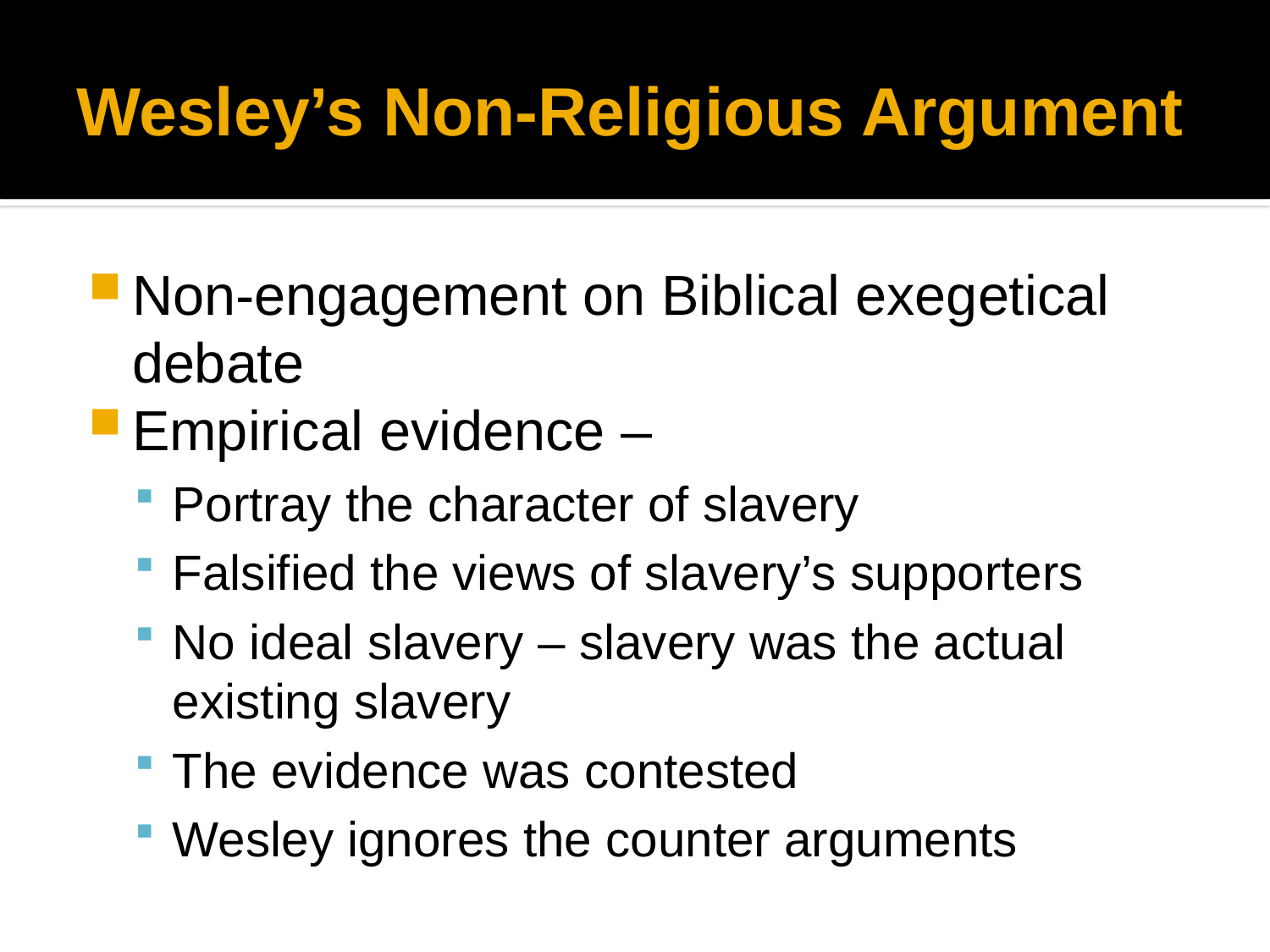

# Wesley’s Non-Religious Argument
Non-engagement on Biblical exegetical debate
Empirical evidence –
Portray the character of slavery
Falsified the views of slavery’s supporters
No ideal slavery – slavery was the actual existing slavery
The evidence was contested
Wesley ignores the counter arguments